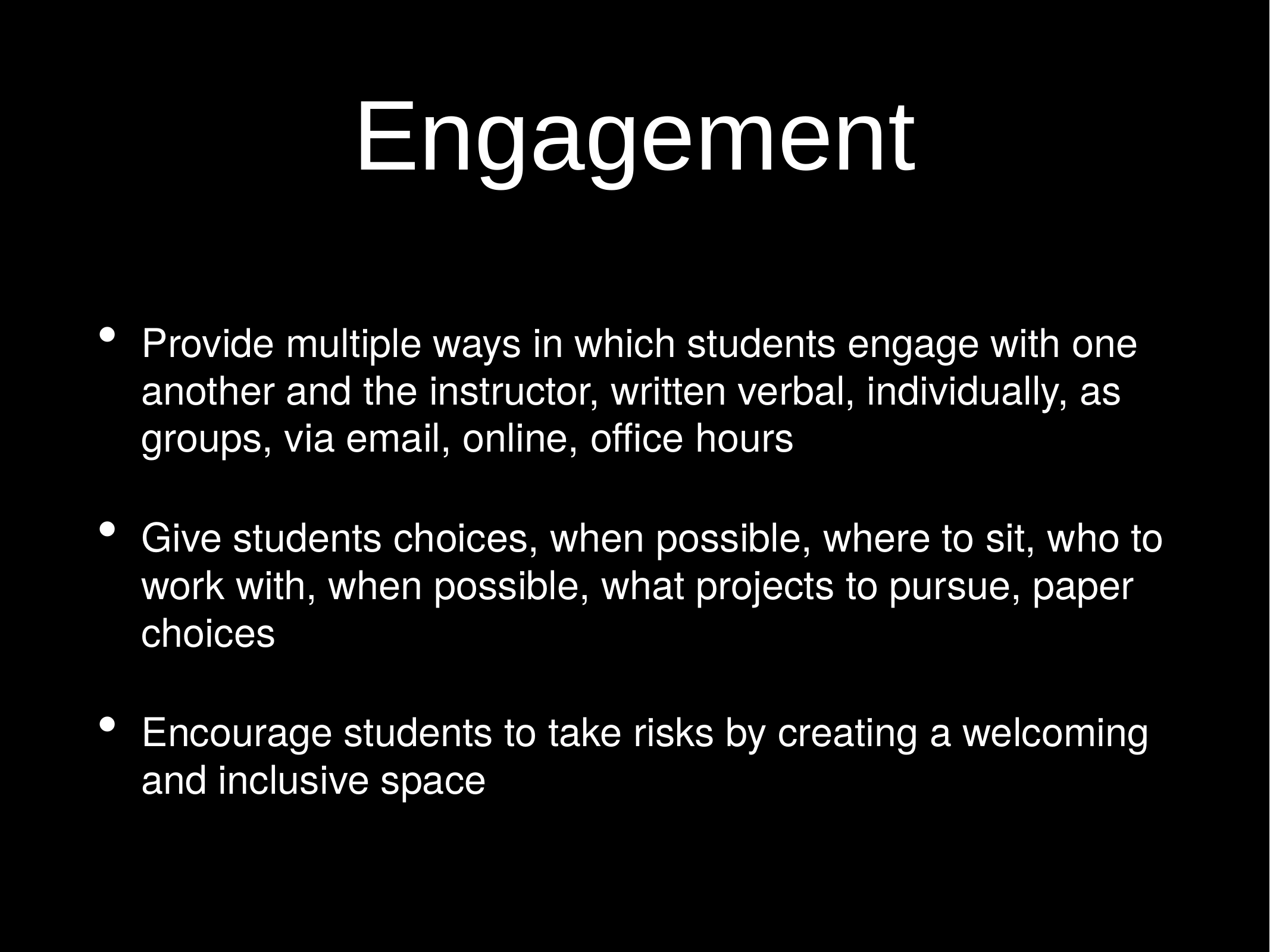

# Engagement
Provide multiple ways in which students engage with one another and the instructor, written verbal, individually, as groups, via email, online, office hours
Give students choices, when possible, where to sit, who to work with, when possible, what projects to pursue, paper choices
Encourage students to take risks by creating a welcoming and inclusive space